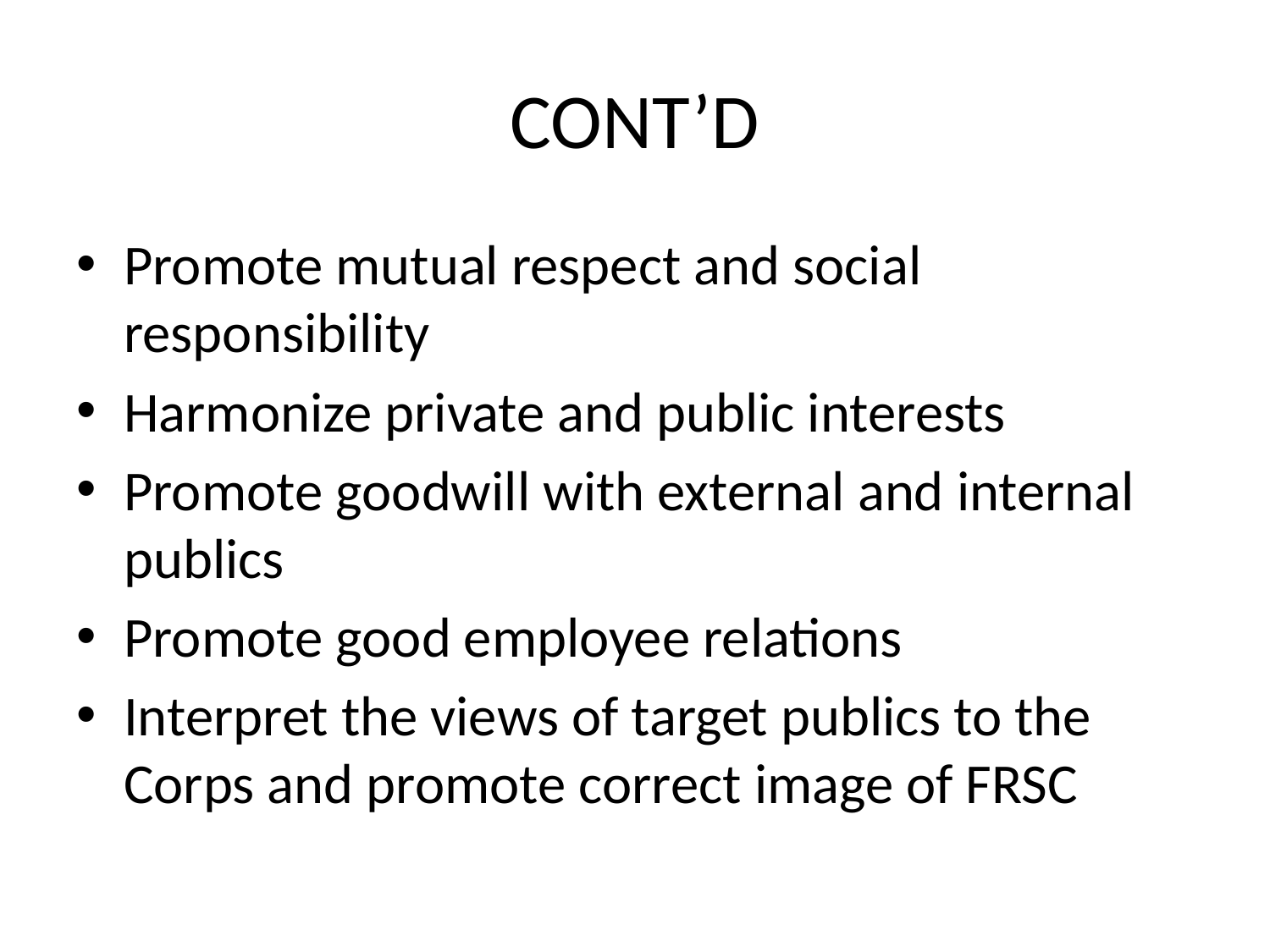

# CONT’D
Promote mutual respect and social responsibility
Harmonize private and public interests
Promote goodwill with external and internal publics
Promote good employee relations
Interpret the views of target publics to the Corps and promote correct image of FRSC